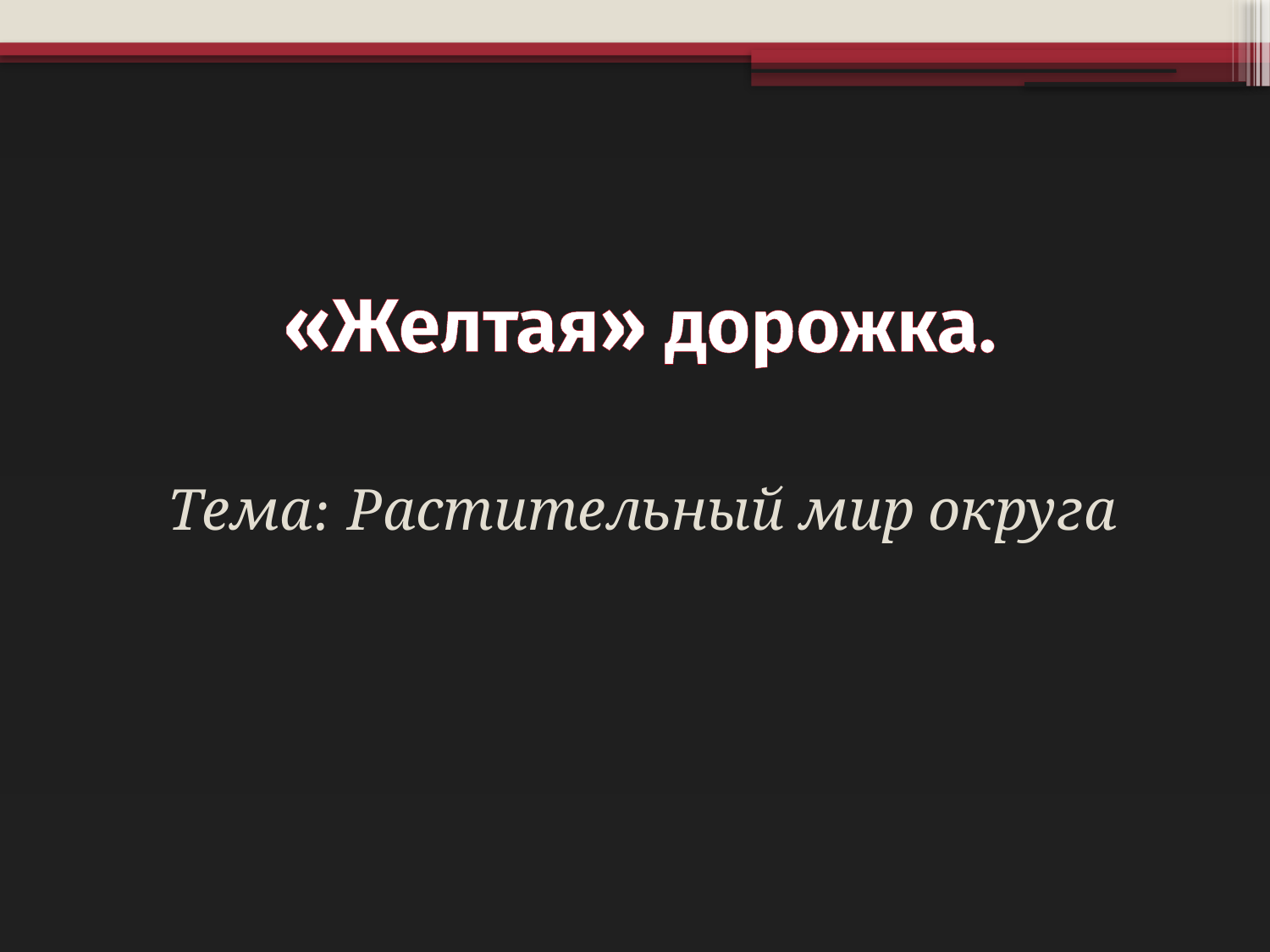

# «Желтая» дорожка.
Тема: Растительный мир округа